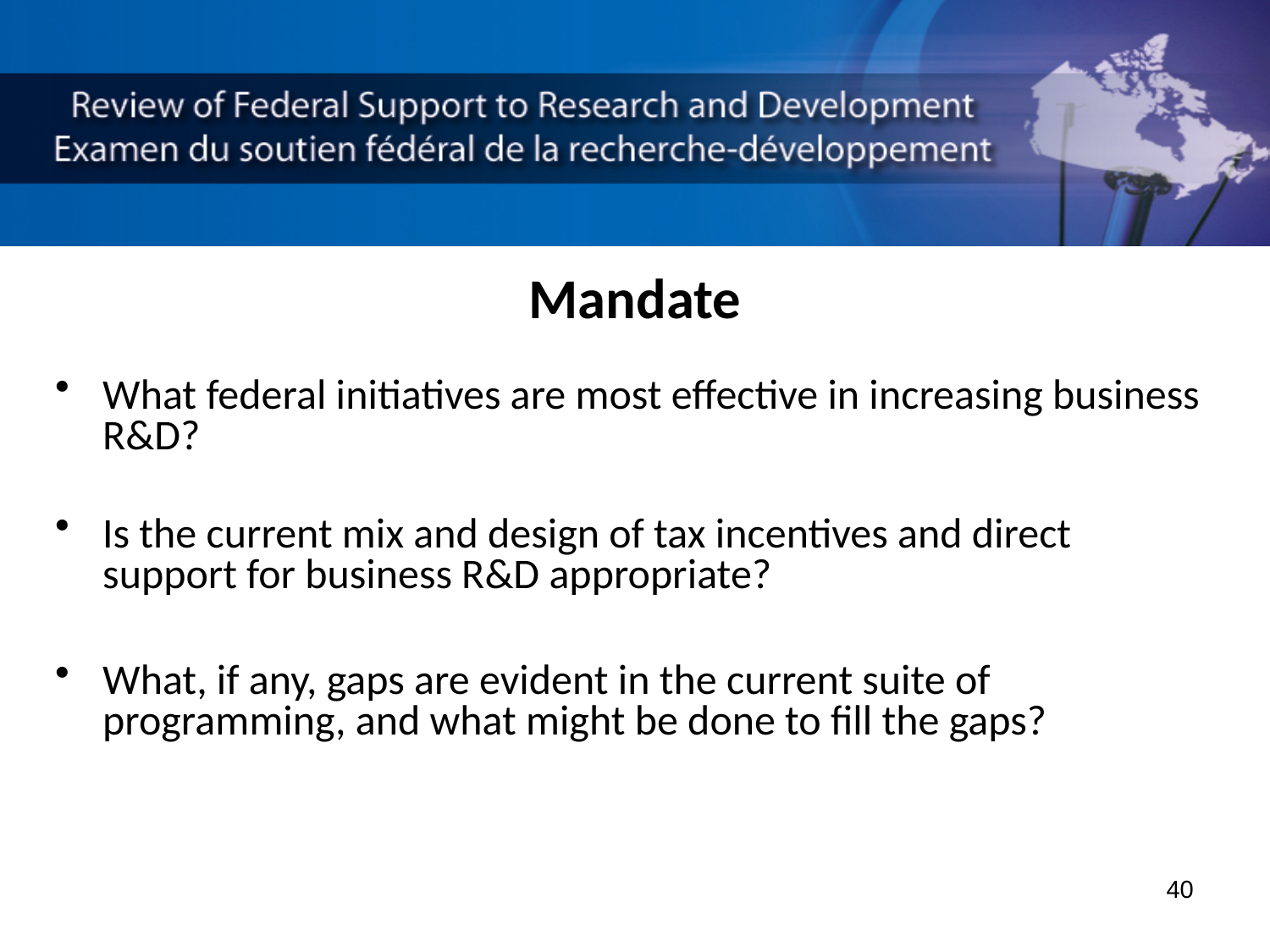

# Mandate
What federal initiatives are most effective in increasing business R&D?

Is the current mix and design of tax incentives and direct support for business R&D appropriate?

What, if any, gaps are evident in the current suite of programming, and what might be done to fill the gaps?

40